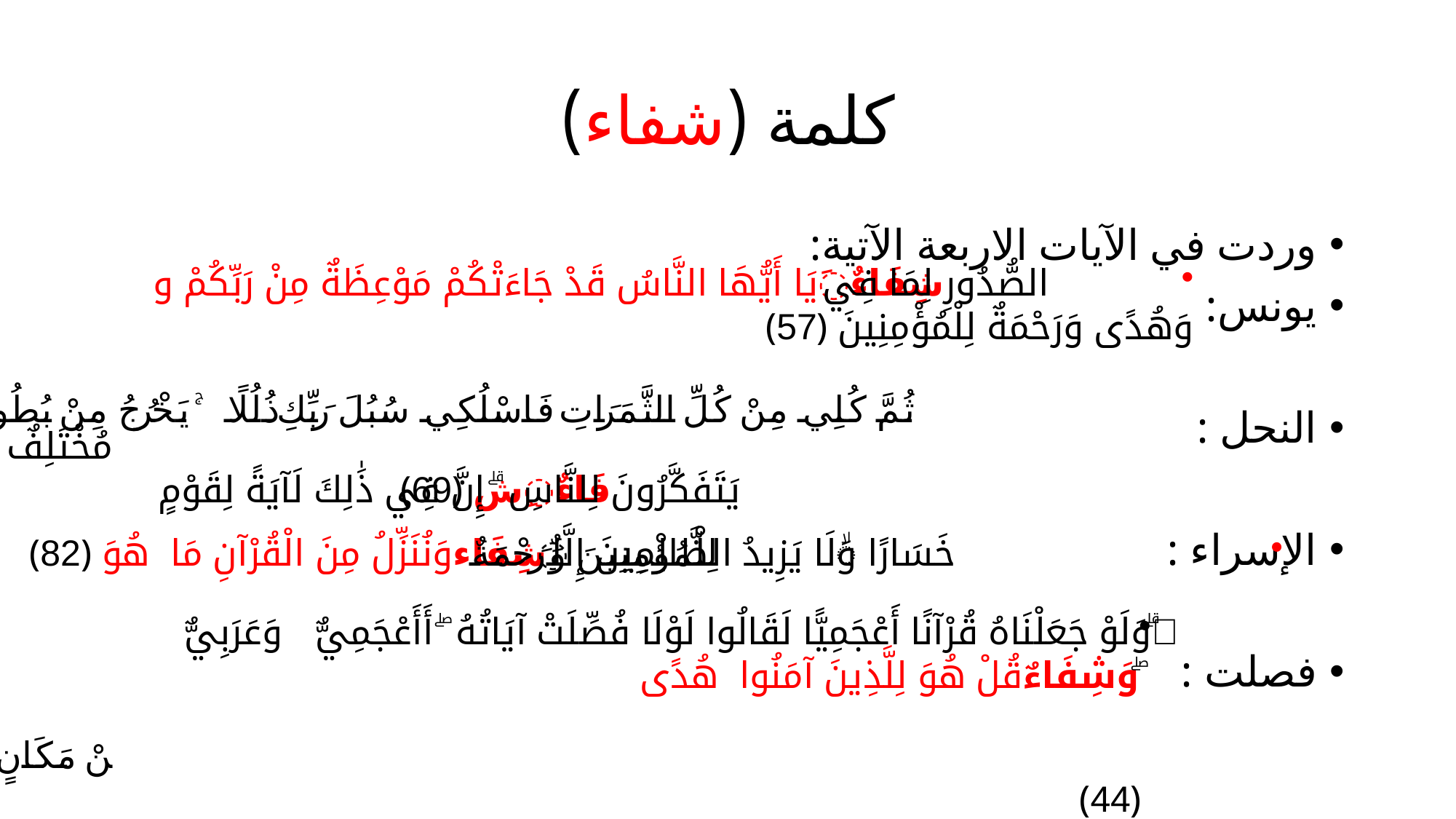

# كلمة (شفاء)
وردت في الآيات الاربعة الآتية:
يونس:

النحل :

الإسراء :

فصلت :
يَا أَيُّهَا النَّاسُ قَدْ جَاءَتْكُمْ مَوْعِظَةٌ مِنْ رَبِّكُمْ وَشِفَاءٌ لِمَا فِي الصُّدُورِ وَهُدًى وَرَحْمَةٌ لِلْمُؤْمِنِينَ ﴿57﴾
ثُمَّ كُلِي مِنْ كُلِّ الثَّمَرَاتِ فَاسْلُكِي سُبُلَ رَبِّكِ ذُلُلًا ۚ يَخْرُجُ مِنْ بُطُونِهَا شَرَابٌ مُخْتَلِفٌ أَلْوَانُهُ فِيهِ شِفَاءٌ لِلنَّاسِ ۗ إِنَّ فِي ذَٰلِكَ لَآيَةً لِقَوْمٍ يَتَفَكَّرُونَ ﴿69﴾
وَنُنَزِّلُ مِنَ الْقُرْآنِ مَا هُوَ شِفَاءٌ وَرَحْمَةٌ لِلْمُؤْمِنِينَ ۙ وَلَا يَزِيدُ الظَّالِمِينَ إِلَّا خَسَارًا ﴿82﴾
وَلَوْ جَعَلْنَاهُ قُرْآنًا أَعْجَمِيًّا لَقَالُوا لَوْلَا فُصِّلَتْ آيَاتُهُ ۖ أَأَعْجَمِيٌّ وَعَرَبِيٌّ ۗ قُلْ هُوَ لِلَّذِينَ آمَنُوا هُدًى وَشِفَاءٌ ۖ وَالَّذِينَ لَا يُؤْمِنُونَ فِي آذَانِهِمْ وَقْرٌ وَهُوَ عَلَيْهِمْ عَمًى ۚ أُولَٰئِكَ يُنَادَوْنَ مِنْ مَكَانٍ بَعِيدٍ ﴿44﴾